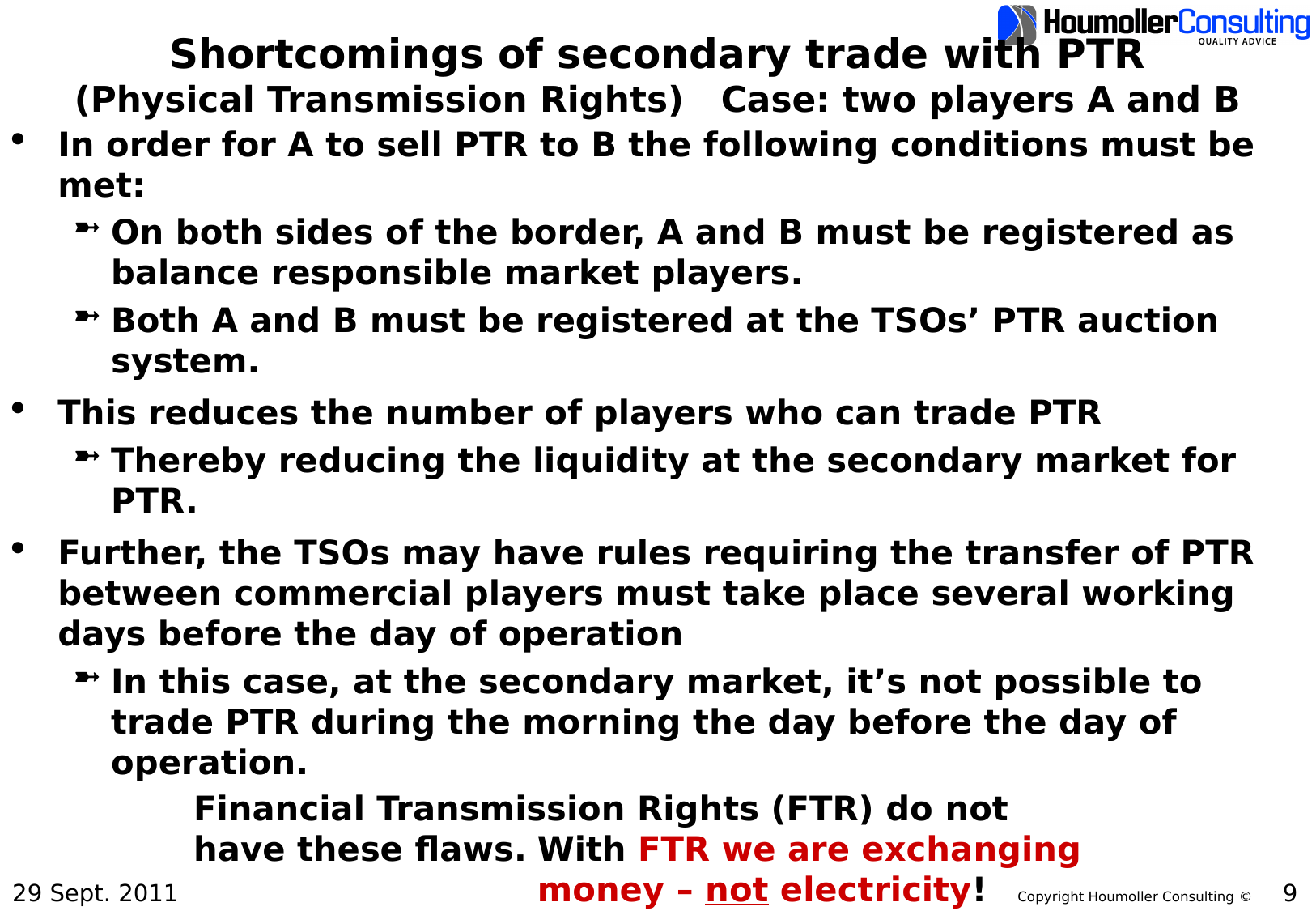

# Shortcomings of secondary trade with PTR (Physical Transmission Rights)   Case: two players A and B
In order for A to sell PTR to B the following conditions must be met:
On both sides of the border, A and B must be registered as balance responsible market players.
Both A and B must be registered at the TSOs’ PTR auction system.
This reduces the number of players who can trade PTR
Thereby reducing the liquidity at the secondary market for PTR.
Further, the TSOs may have rules requiring the transfer of PTR between commercial players must take place several working days before the day of operation
In this case, at the secondary market, it’s not possible to trade PTR during the morning the day before the day of operation.
Financial Transmission Rights (FTR) do not
have these flaws.
With FTR we are exchanging
money – not electricity!
9
29 Sept. 2011